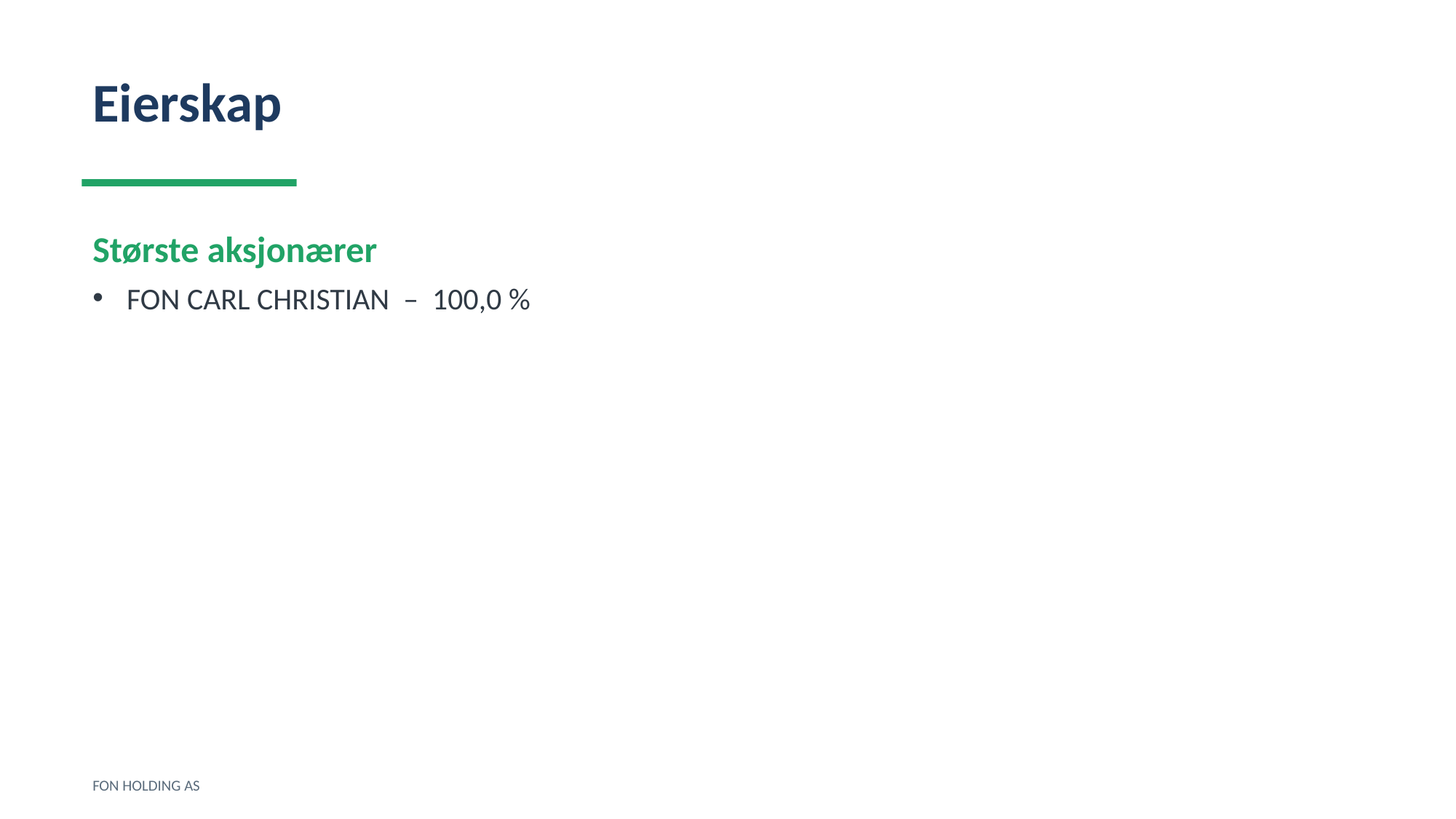

Eierskap

Største aksjonærer
FON CARL CHRISTIAN  –  100,0 %
FON HOLDING AS